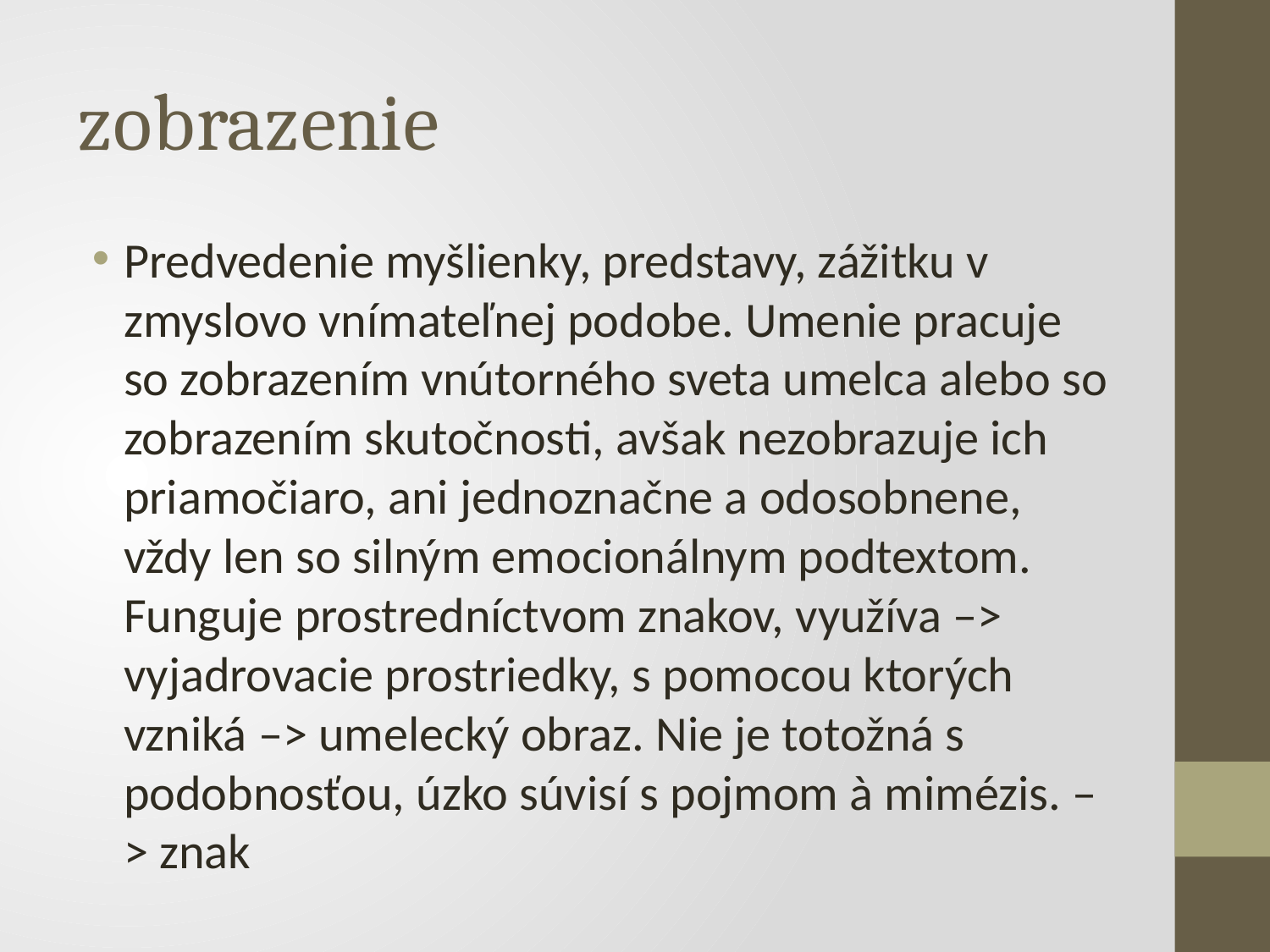

# zobrazenie
Predvedenie myšlienky, predstavy, zážitku v zmyslovo vnímateľnej podobe. Umenie pracuje so zobrazením vnútorného sveta umelca alebo so zobrazením skutočnosti, avšak nezobrazuje ich priamočiaro, ani jednoznačne a odosobnene, vždy len so silným emocionálnym podtextom. Funguje prostredníctvom znakov, využíva –> vyjadrovacie prostriedky, s pomocou ktorých vzniká –> umelecký obraz. Nie je totožná s podobnosťou, úzko súvisí s pojmom à mimézis. –> znak